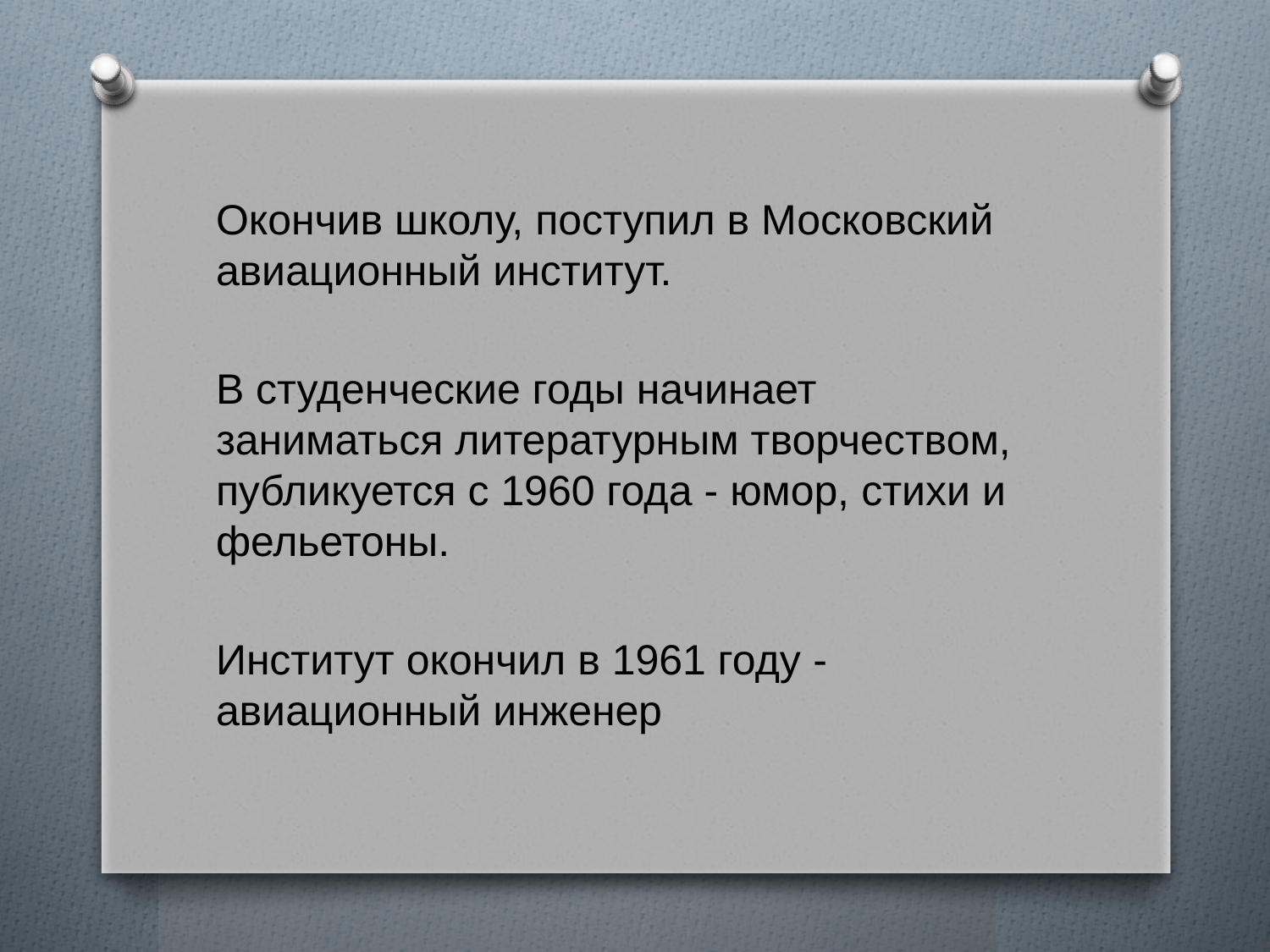

#
Окончив школу, поступил в Московский авиационный институт.

В студенческие годы начинает заниматься литературным творчеством, публикуется с 1960 года - юмор, стихи и фельетоны.

Институт окончил в 1961 году - авиационный инженер